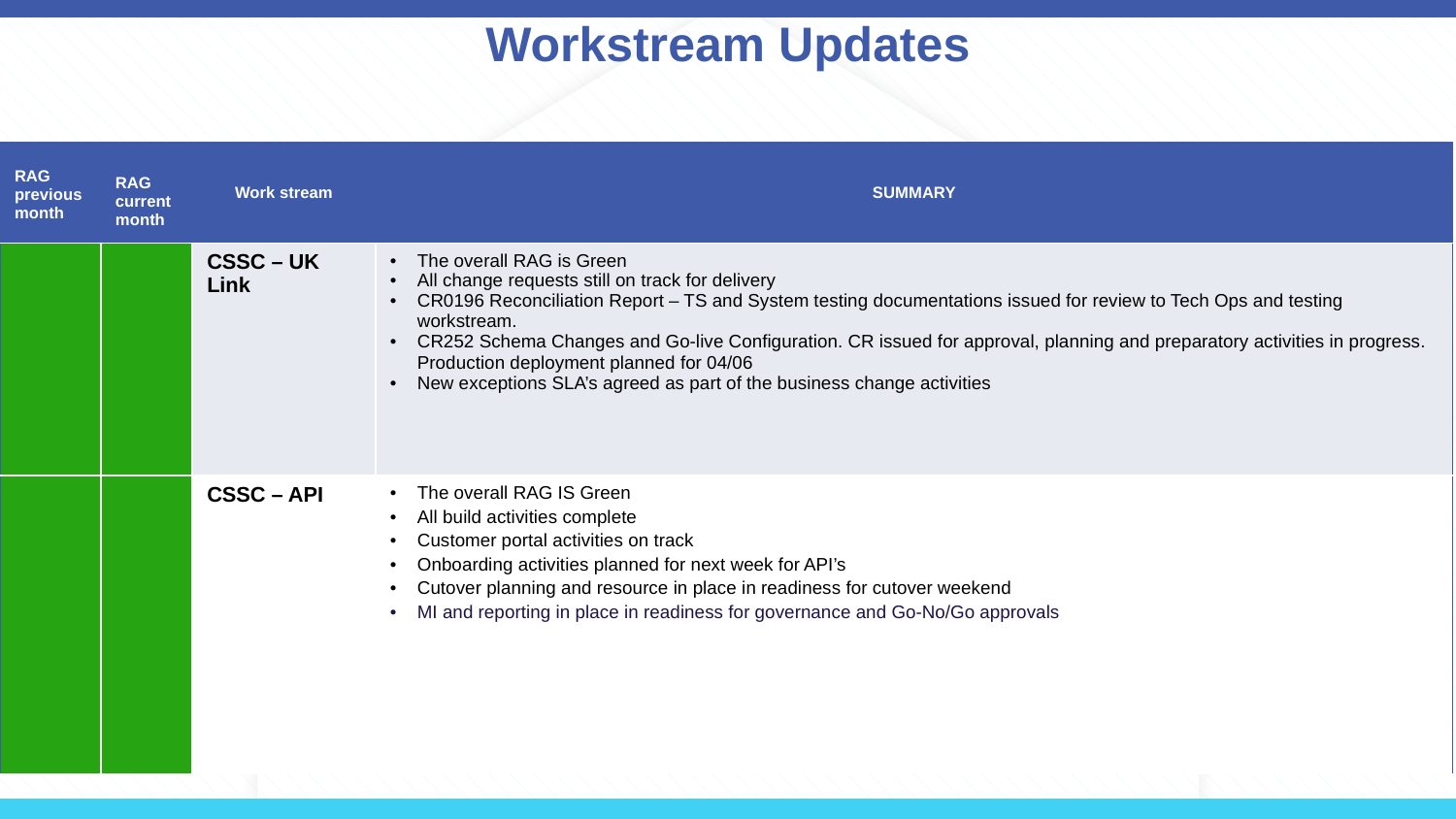

# Workstream Updates
| RAG previous month | RAG current month | Work stream | SUMMARY |
| --- | --- | --- | --- |
|  |  | CSSC – UK Link | The overall RAG is Green All change requests still on track for delivery CR0196 Reconciliation Report – TS and System testing documentations issued for review to Tech Ops and testing workstream. CR252 Schema Changes and Go-live Configuration. CR issued for approval, planning and preparatory activities in progress. Production deployment planned for 04/06 New exceptions SLA’s agreed as part of the business change activities |
|  |  | CSSC – API | The overall RAG IS Green All build activities complete Customer portal activities on track Onboarding activities planned for next week for API’s Cutover planning and resource in place in readiness for cutover weekend MI and reporting in place in readiness for governance and Go-No/Go approvals |